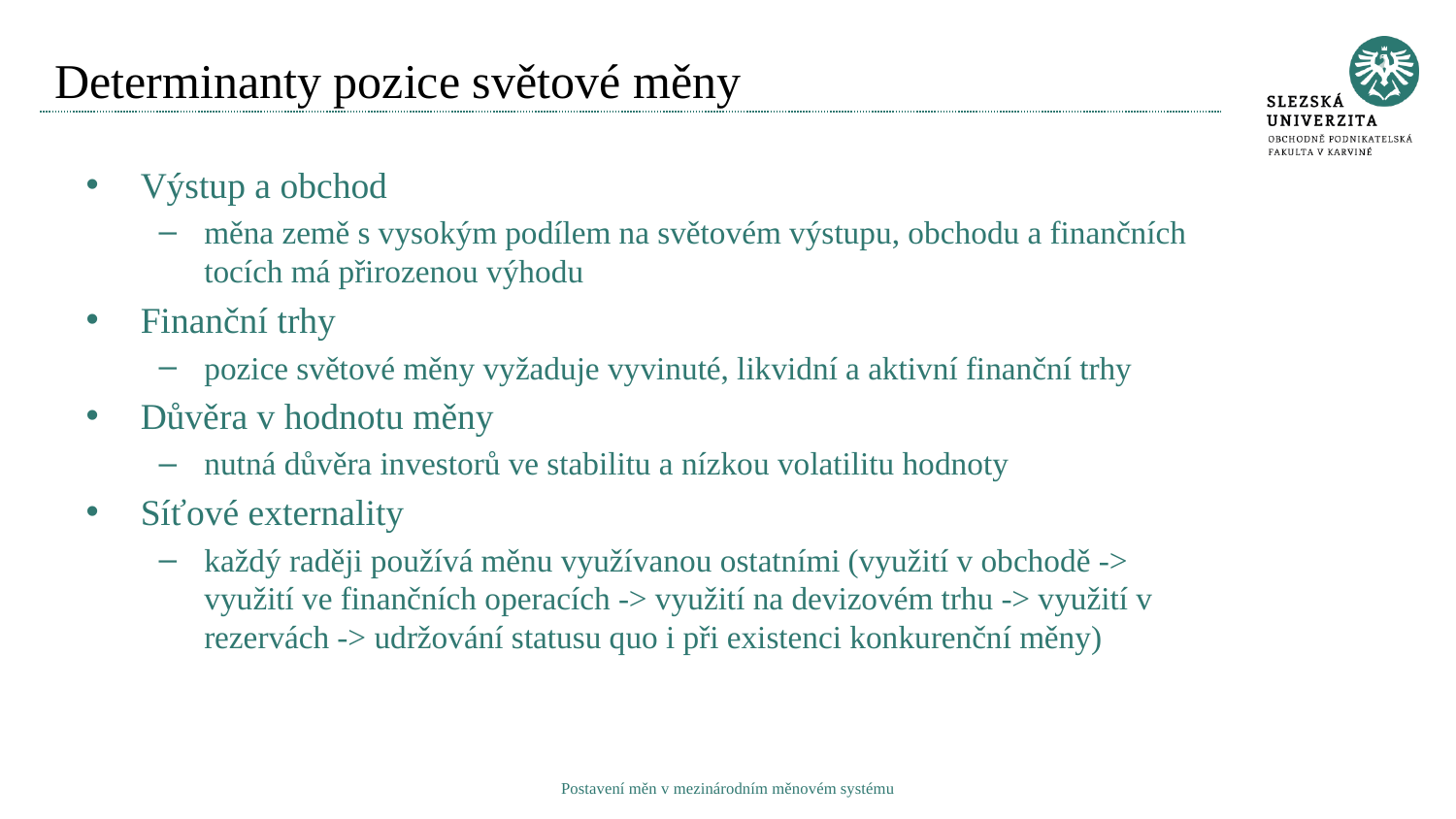

# Determinanty pozice světové měny
Výstup a obchod
měna země s vysokým podílem na světovém výstupu, obchodu a finančních tocích má přirozenou výhodu
Finanční trhy
pozice světové měny vyžaduje vyvinuté, likvidní a aktivní finanční trhy
Důvěra v hodnotu měny
nutná důvěra investorů ve stabilitu a nízkou volatilitu hodnoty
Síťové externality
každý raději používá měnu využívanou ostatními (využití v obchodě -> využití ve finančních operacích -> využití na devizovém trhu -> využití v rezervách -> udržování statusu quo i při existenci konkurenční měny)